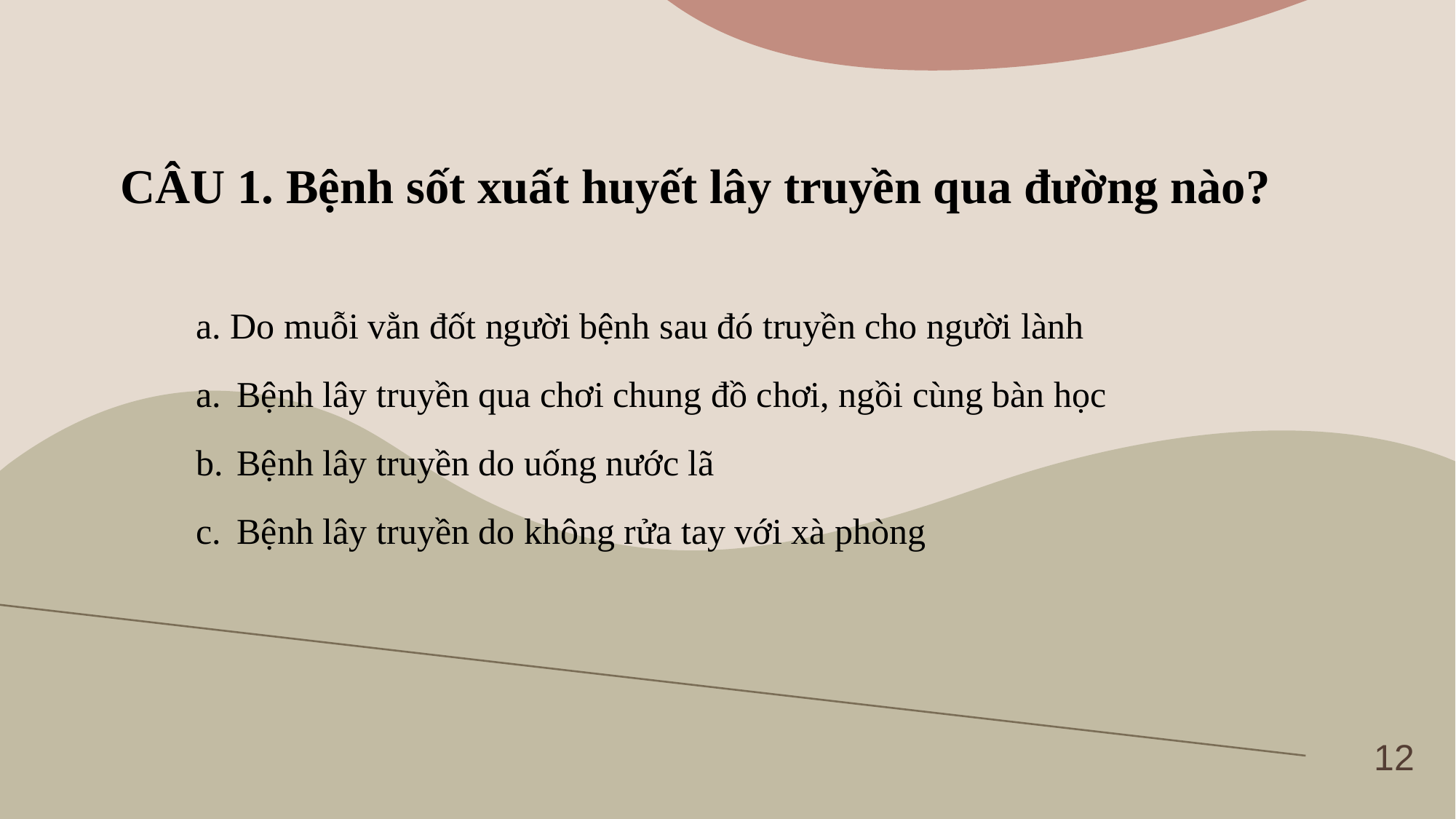

# CÂU 1. Bệnh sốt xuất huyết lây truyền qua đường nào?
a. Do muỗi vằn đốt người bệnh sau đó truyền cho người lành
Bệnh lây truyền qua chơi chung đồ chơi, ngồi cùng bàn học
Bệnh lây truyền do uống nước lã
Bệnh lây truyền do không rửa tay với xà phòng
12